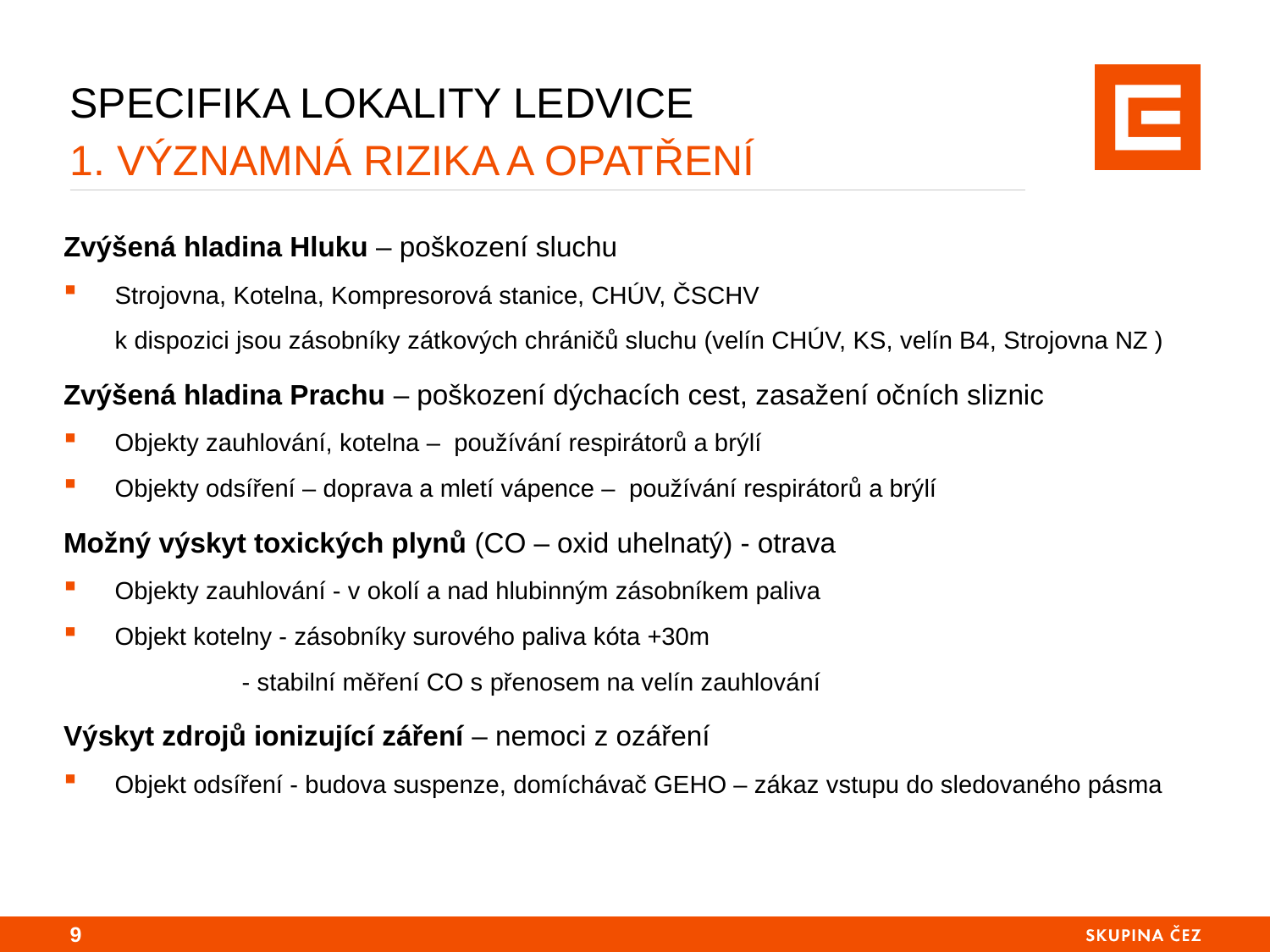

# Specifika lokality Ledvice 1. významná RIZIKA A OPATŘENÍ
Zvýšená hladina Hluku – poškození sluchu
Strojovna, Kotelna, Kompresorová stanice, CHÚV, ČSCHV
	k dispozici jsou zásobníky zátkových chráničů sluchu (velín CHÚV, KS, velín B4, Strojovna NZ )
Zvýšená hladina Prachu – poškození dýchacích cest, zasažení očních sliznic
Objekty zauhlování, kotelna –  používání respirátorů a brýlí
Objekty odsíření – doprava a mletí vápence –  používání respirátorů a brýlí
Možný výskyt toxických plynů (CO – oxid uhelnatý) - otrava
Objekty zauhlování - v okolí a nad hlubinným zásobníkem paliva
Objekt kotelny - zásobníky surového paliva kóta +30m
		- stabilní měření CO s přenosem na velín zauhlování
Výskyt zdrojů ionizující záření – nemoci z ozáření
Objekt odsíření - budova suspenze, domíchávač GEHO – zákaz vstupu do sledovaného pásma
9